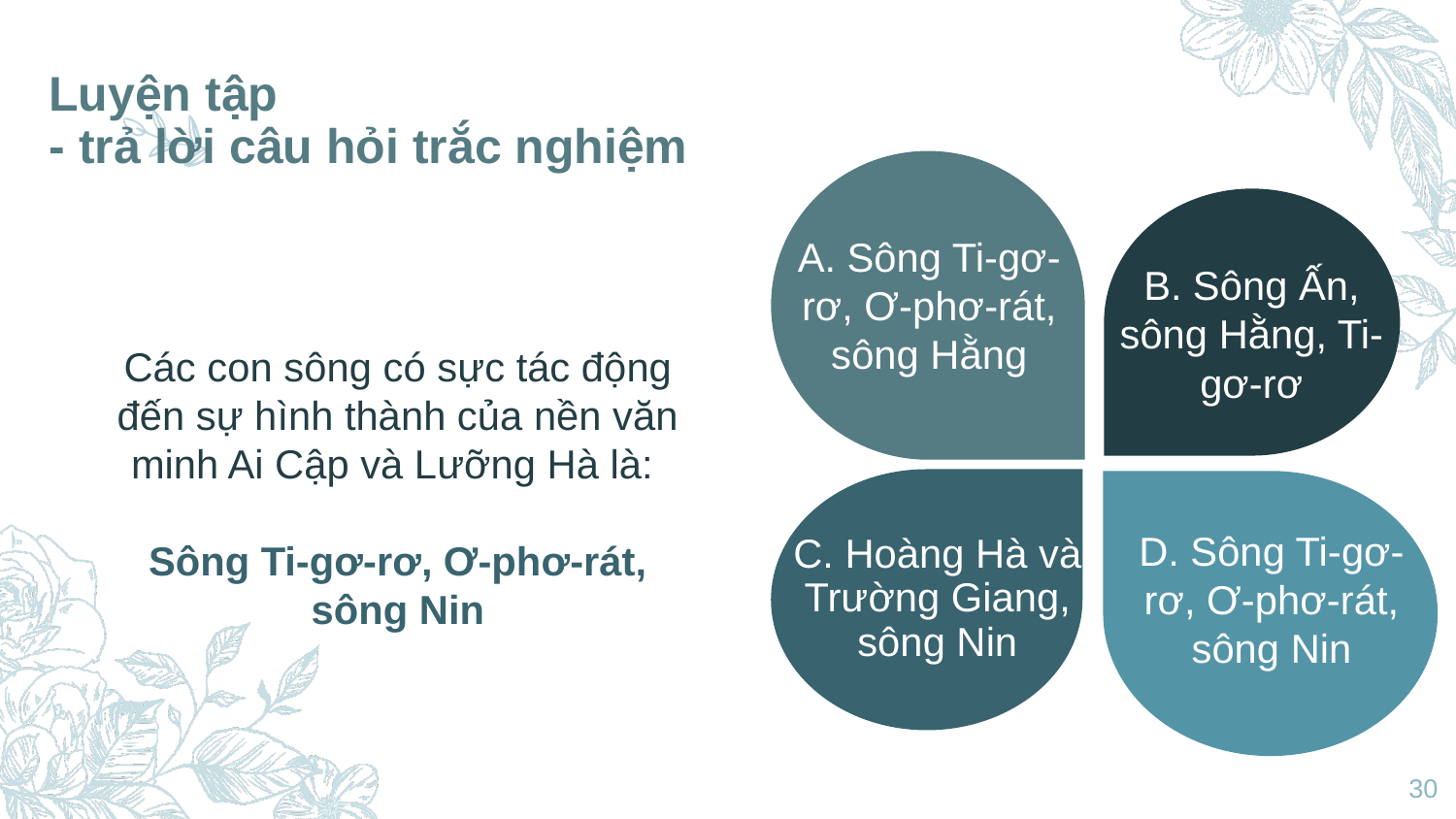

# Luyện tập - trả lời câu hỏi trắc nghiệm

A. Sông Ti-gơ-rơ, Ơ-phơ-rát, sông Hằng
B. Sông Ấn, sông Hằng, Ti-gơ-rơ
Các con sông có sực tác động đến sự hình thành của nền văn minh Ai Cập và Lưỡng Hà là:

Sông Ti-gơ-rơ, Ơ-phơ-rát, sông Nin

D. Sông Ti-gơ-rơ, Ơ-phơ-rát, sông Nin
C. Hoàng Hà và Trường Giang, sông Nin
30